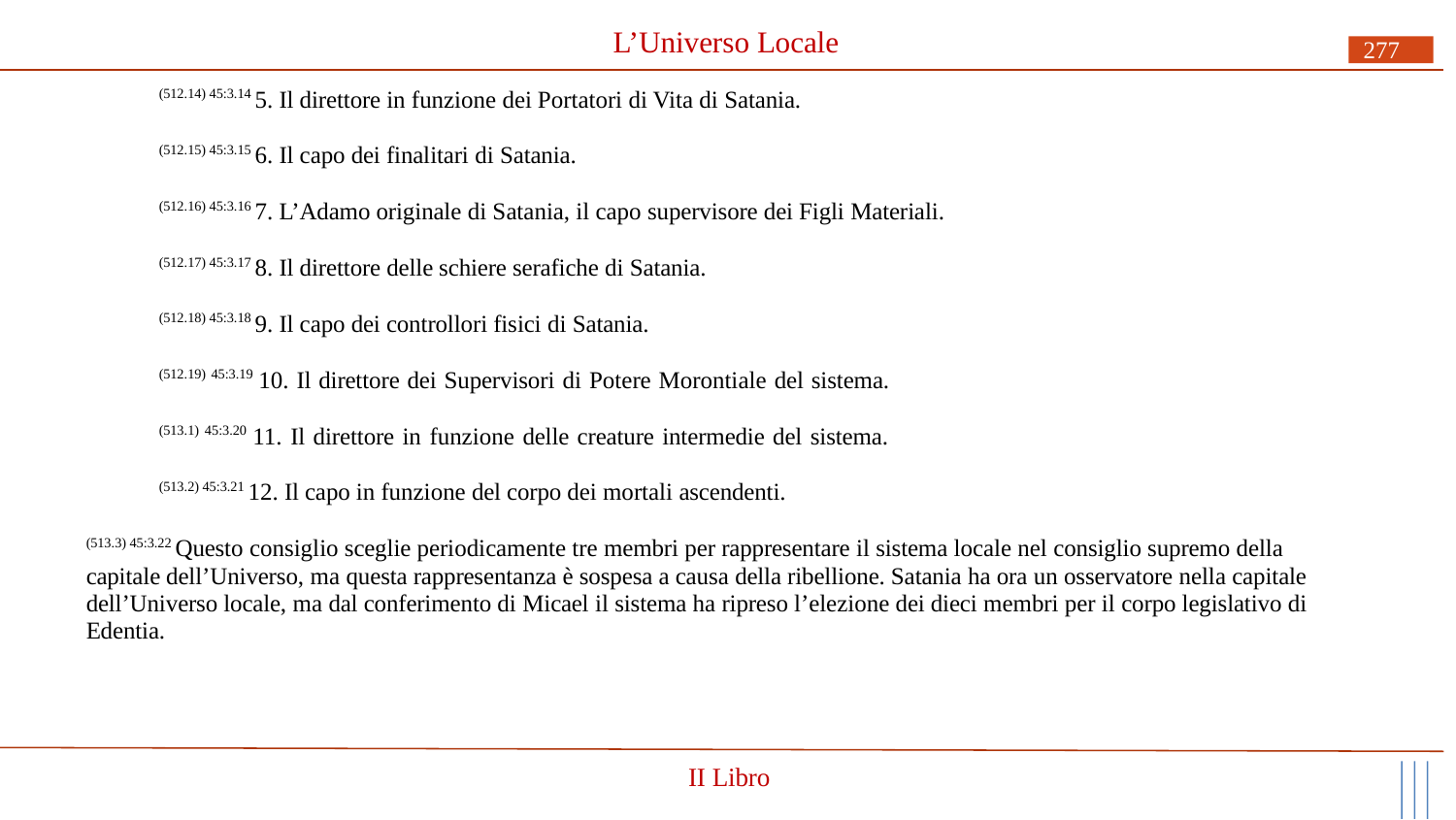

# L’Universo Locale
277

(512.14) 45:3.14 5. Il direttore in funzione dei Portatori di Vita di Satania.
(512.15) 45:3.15 6. Il capo dei finalitari di Satania.
(512.16) 45:3.16 7. L’Adamo originale di Satania, il capo supervisore dei Figli Materiali.
(512.17) 45:3.17 8. Il direttore delle schiere serafiche di Satania.
(512.18) 45:3.18 9. Il capo dei controllori fisici di Satania.
(512.19) 45:3.19 10. Il direttore dei Supervisori di Potere Morontiale del sistema.  (513.1) 45:3.20 11. Il direttore in funzione delle creature intermedie del sistema.  (513.2) 45:3.21 12. Il capo in funzione del corpo dei mortali ascendenti.

(513.3) 45:3.22 Questo consiglio sceglie periodicamente tre membri per rappresentare il sistema locale nel consiglio supremo della  capitale dell’Universo, ma questa rappresentanza è sospesa a causa della ribellione. Satania ha ora un osservatore nella capitale  dell’Universo locale, ma dal conferimento di Micael il sistema ha ripreso l’elezione dei dieci membri per il corpo legislativo di  Edentia.

II Libro